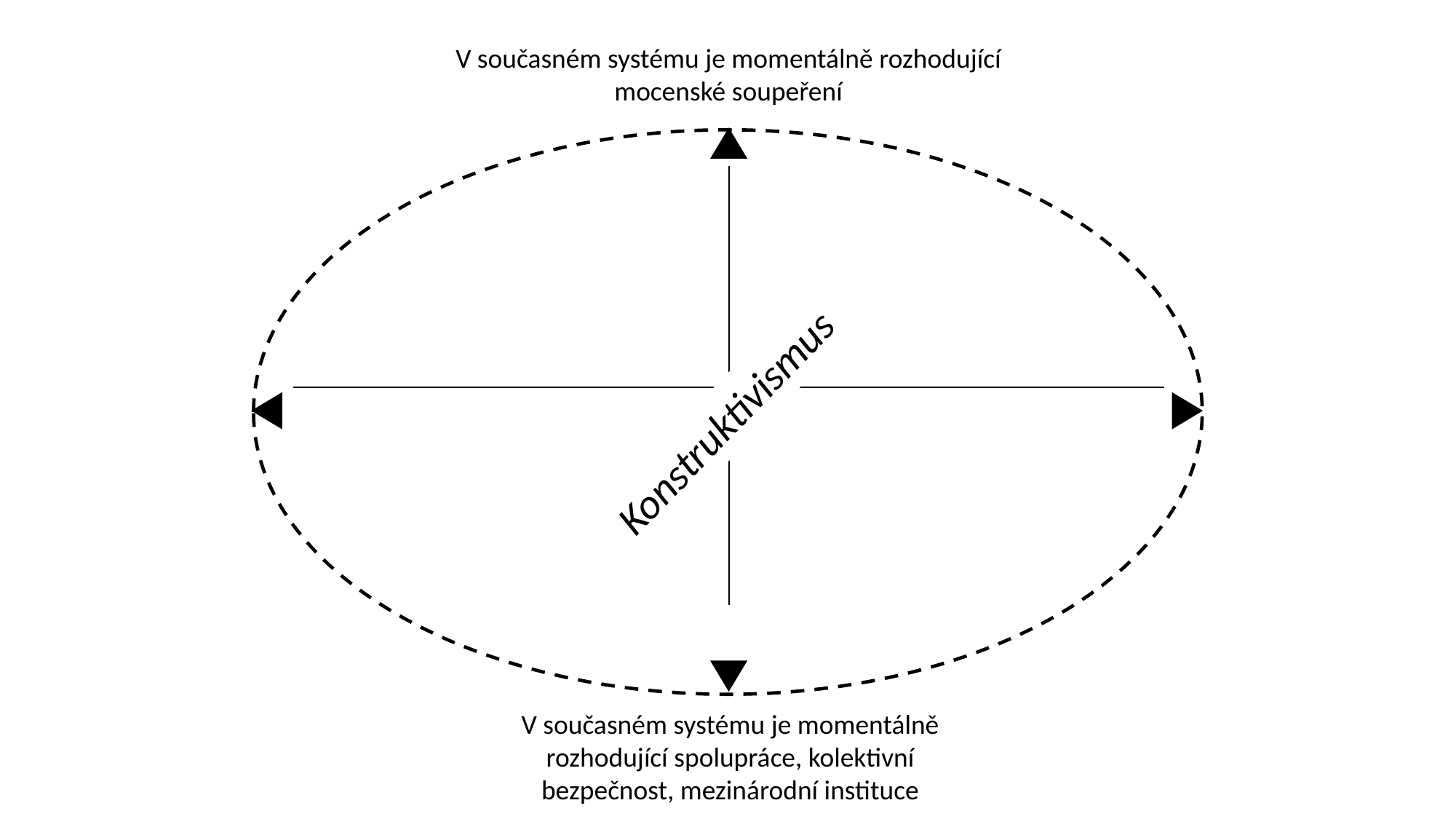

V současném systému je momentálně rozhodující mocenské soupeření

|  |  |
| --- | --- |
|  |  |
Konstruktivismus

V současném systému je momentálně rozhodující spolupráce, kolektivní bezpečnost, mezinárodní instituce